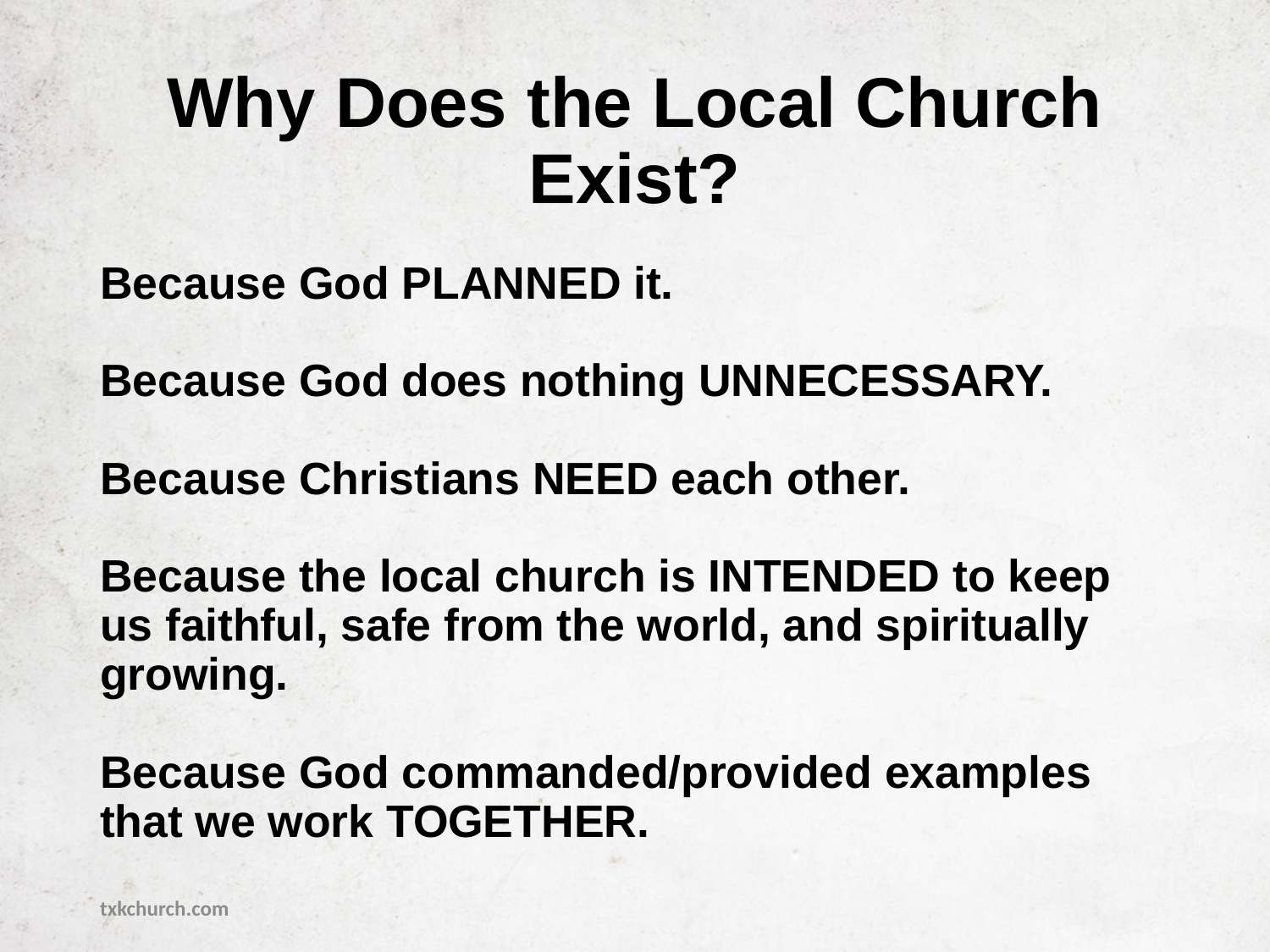

# Why Does the Local Church Exist?
Because God PLANNED it.

Because God does nothing UNNECESSARY.

Because Christians NEED each other.

Because the local church is INTENDED to keep us faithful, safe from the world, and spiritually growing.

Because God commanded/provided examples that we work TOGETHER.
txkchurch.com